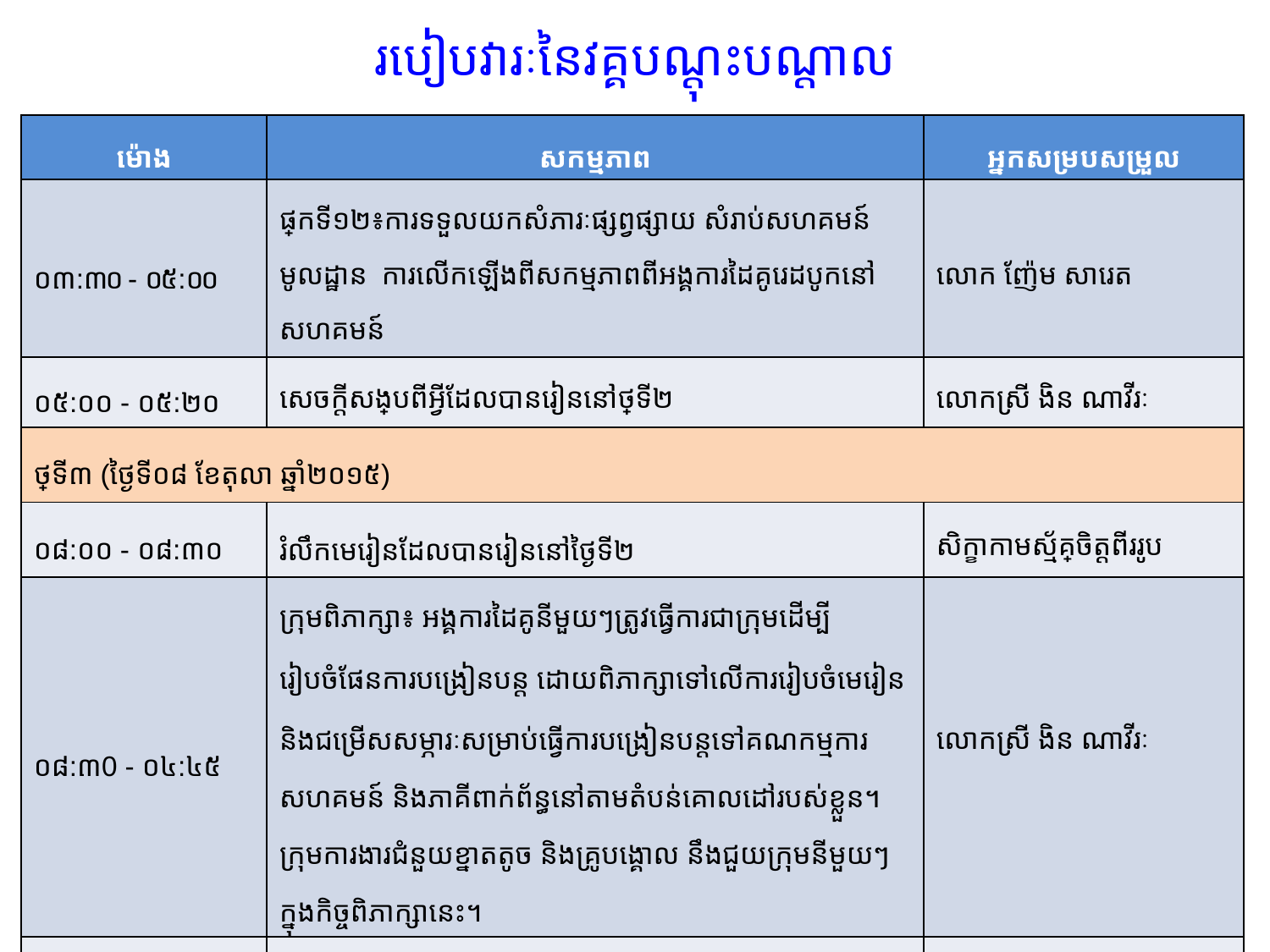

# របៀបវារៈនៃវគ្គបណ្តុះបណ្តាល
| ម៉ោង | សកម្មភាព | អ្នកសម្របសម្រួល |
| --- | --- | --- |
| ០៣:៣០ - ០៥:​០០ | ផ្នែកទី​១២៖​ការទទួលយកសំភារៈផ្សព្វផ្សាយ សំរាប់សហគមន៍មូលដ្ឋាន ការលើកឡើងពីសកម្មភាពពីអង្គការដៃគូរេដបូកនៅសហគមន៍​ | លោក ញ៉ែម សារេត |
| ០៥:០០ - ០៥:​២០ | សេចក្តីសង្ខេបពីអ្វីដែលបានរៀននៅថ្ងៃទី​២ | លោកស្រី ងិន​ ណាវីរៈ |
| ថ្ងៃទី​៣ (ថ្ងៃទី០៨ ខែតុលា ឆ្នាំ២០១៥) |  |  |
| ០៨:០០ - ០៨:​៣០ | រំលឹកមេរៀនដែលបានរៀននៅថ្ងៃទី​២ | សិក្ខាកាមស្ម័គ្រចិត្តពីររូប |
| ០៨:៣0 - ០៤:​៤៥ | ក្រុមពិភាក្សា៖ អង្គការដៃគូនីមួយៗត្រូវធ្វើការជាក្រុមដើម្បីរៀបចំផែនការបង្រៀនបន្ត ដោយពិភាក្សាទៅលើការរៀបចំមេរៀន ​និងជម្រើសសម្ភារៈសម្រាប់ធ្វើការបង្រៀនបន្តទៅគណកម្មការសហគមន៍ និងភាគីពាក់ព័ន្ធនៅតាមតំបន់គោលដៅរបស់ខ្លួន។ ក្រុមការងារជំនួយខ្នាតតូច និងគ្រូបង្គោល នឹងជួយក្រុមនីមួយៗក្នុងកិច្ចពិភាក្សានេះ។​ | លោកស្រី ងិន​ ណាវីរៈ |
| ០៤:៤៥ - ០៥:​០០ | វាយតម្លៃលើវគ្គបណ្តុះបណ្តាល, ចែកជូនសញ្ញាប័ត្របញ្ជាក់ពីការចូលរួម និង កិច្ចបិទកម្មវិធី | លោក សិរី វឌ្ឍនា |